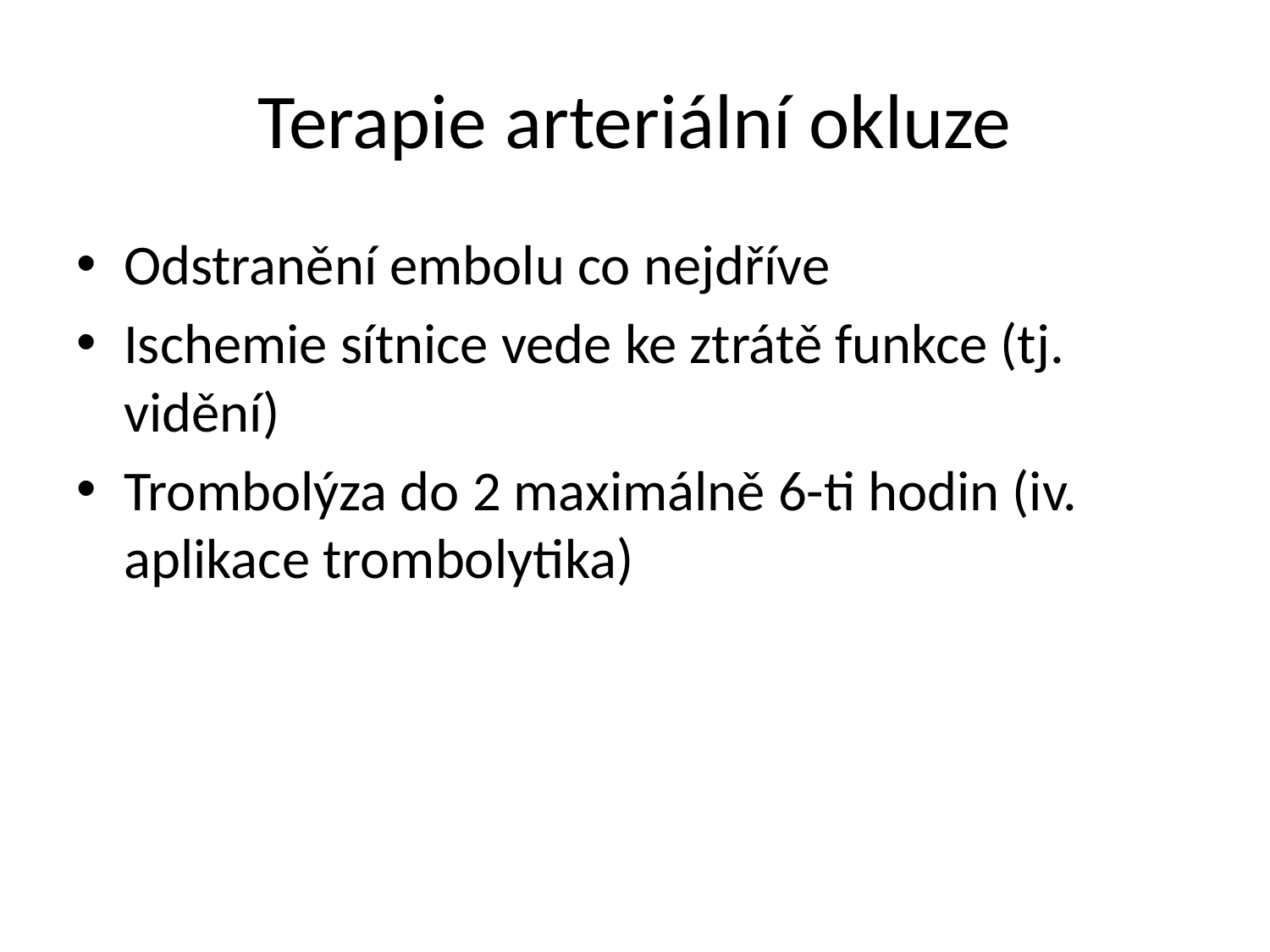

# Terapie arteriální okluze
Odstranění embolu co nejdříve
Ischemie sítnice vede ke ztrátě funkce (tj. vidění)
Trombolýza do 2 maximálně 6-ti hodin (iv. aplikace trombolytika)